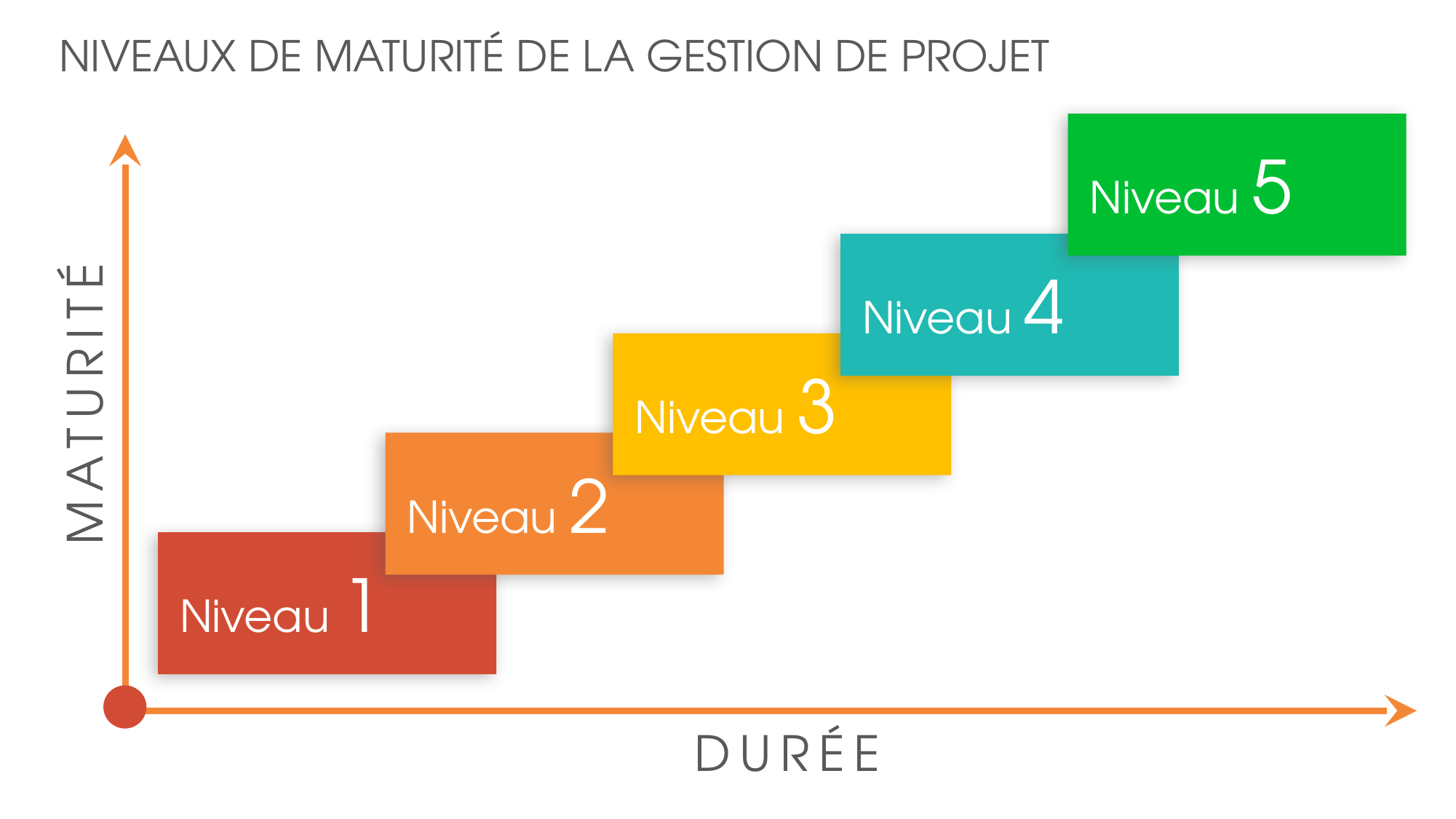

NIVEAUX DE MATURITÉ DE LA GESTION DE PROJET
Niveau 5
Niveau 4
Niveau 3
MATURITÉ
Niveau 2
Niveau 1

DURÉE